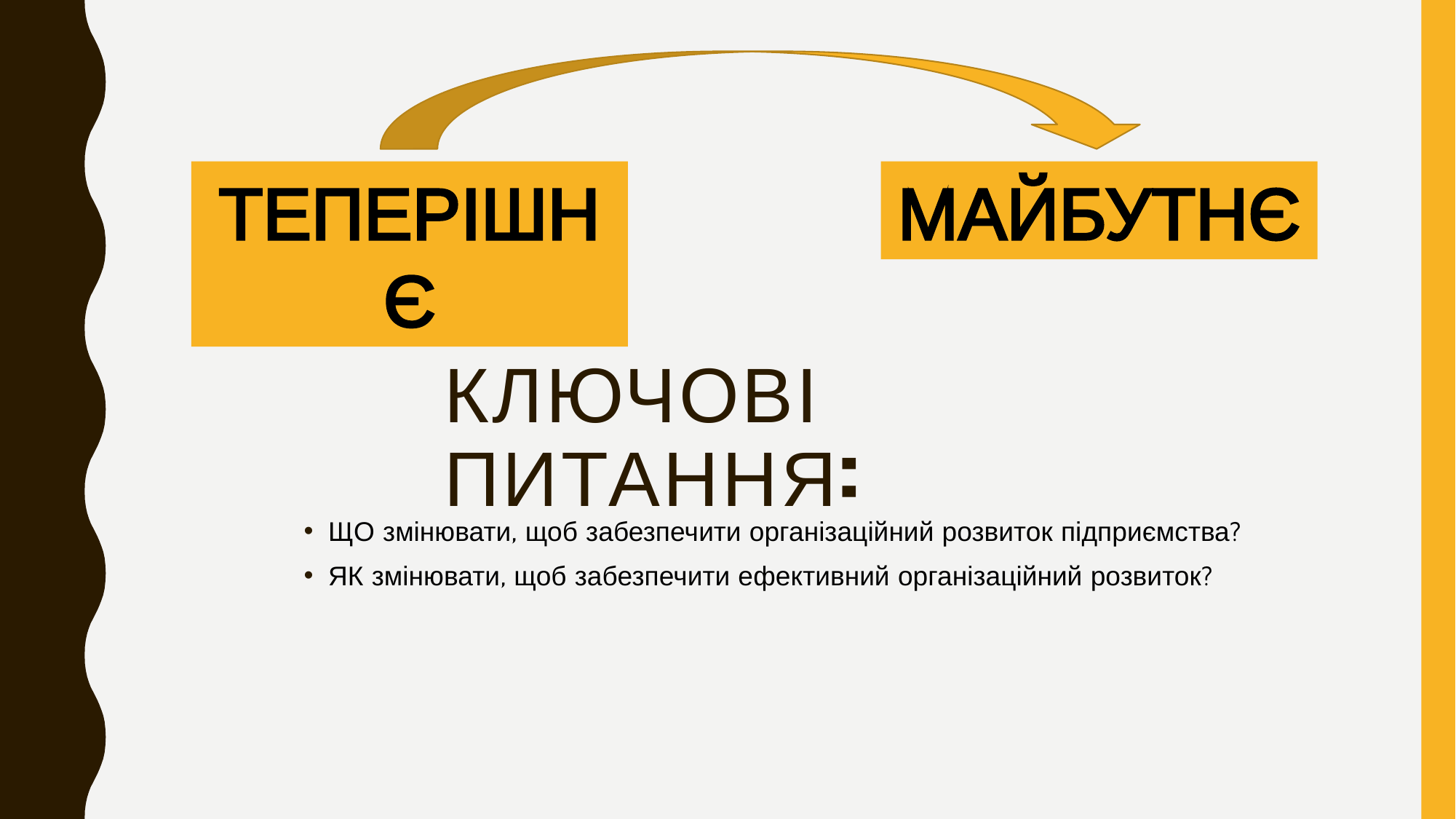

Теперішнє
майбутнє
# Ключові питання:
ЩО змінювати, щоб забезпечити організаційний розвиток підприємства?
ЯК змінювати, щоб забезпечити ефективний організаційний розвиток?